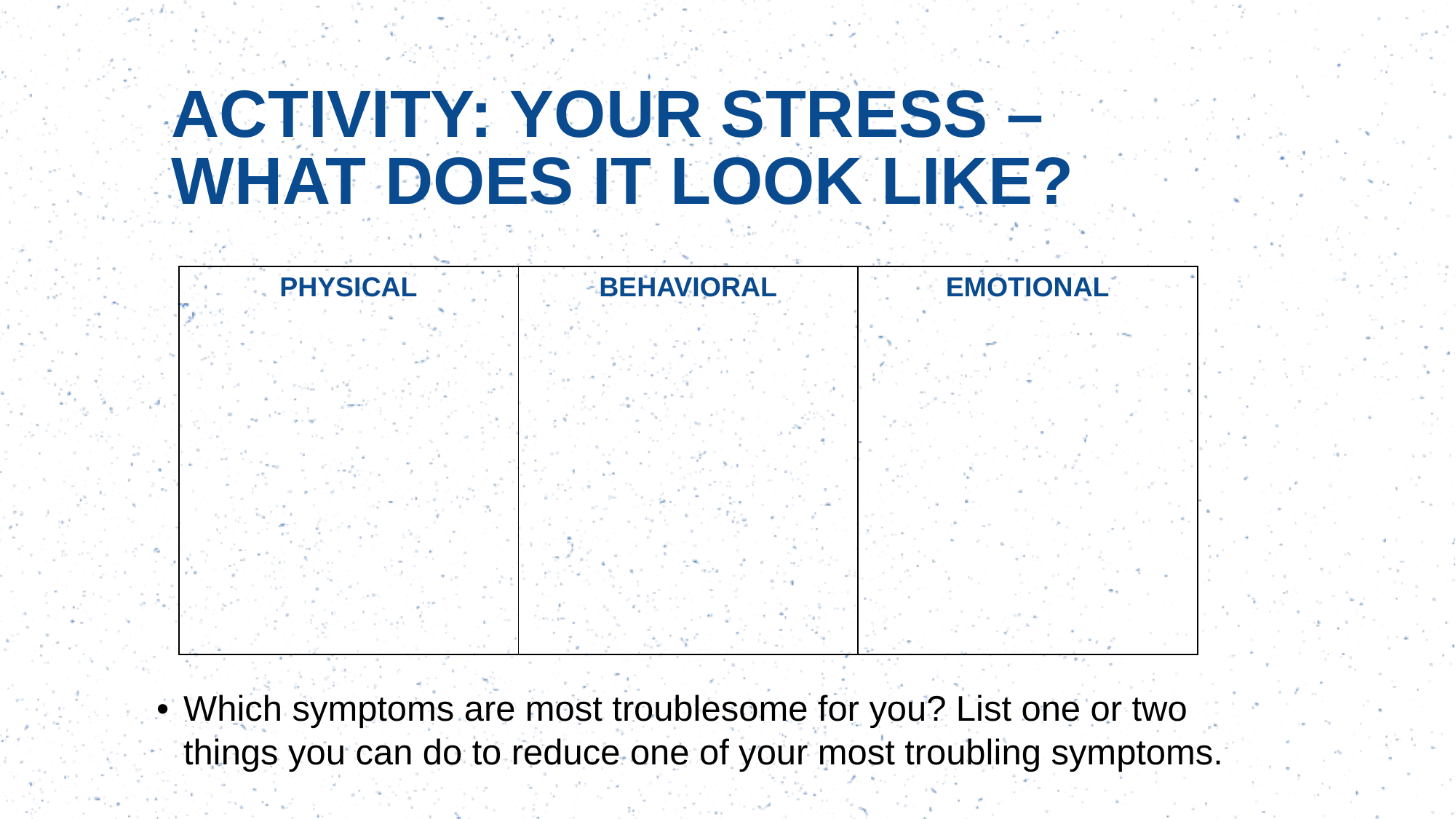

ACTIVITY: YOUR STRESS –
WHAT DOES IT LOOK LIKE?
| PHYSICAL | BEHAVIORAL | EMOTIONAL |
| --- | --- | --- |
Which symptoms are most troublesome for you? List one or two things you can do to reduce one of your most troubling symptoms.